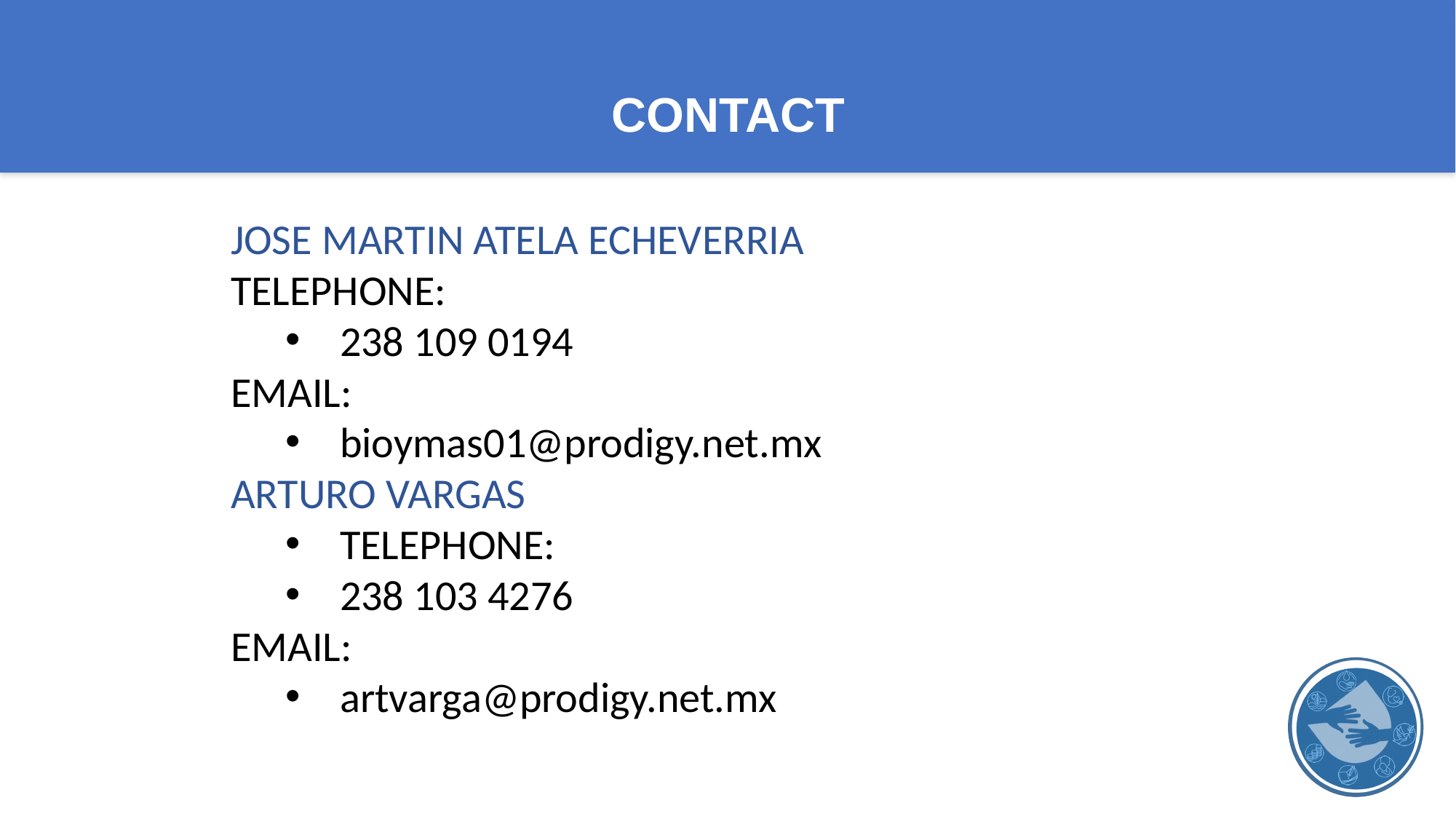

CONTACT

JOSE MARTIN ATELA ECHEVERRIA
TELEPHONE:
238 109 0194
EMAIL:
bioymas01@prodigy.net.mx
ARTURO VARGAS
TELEPHONE:
238 103 4276
EMAIL:
artvarga@prodigy.net.mx